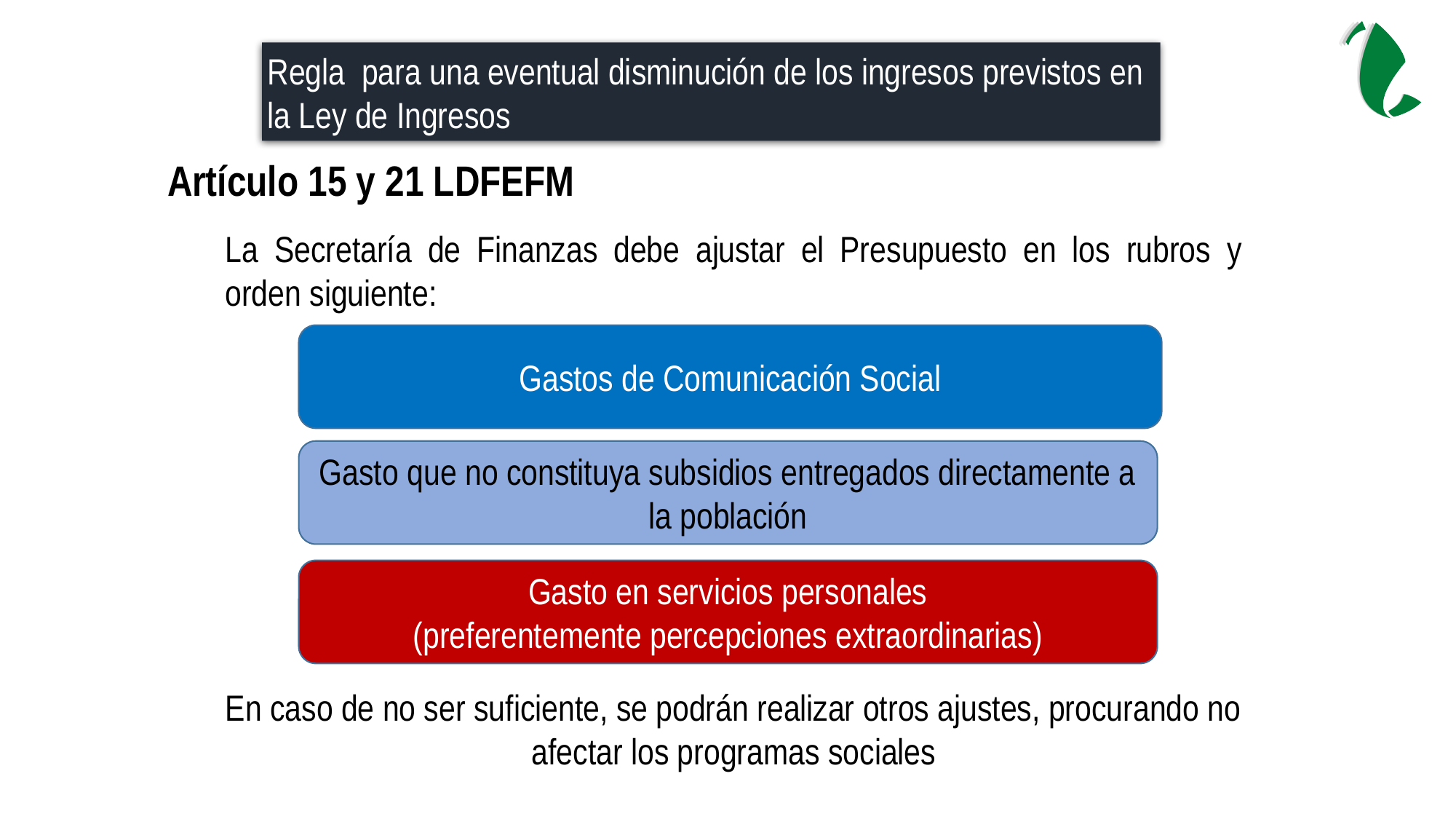

Regla  para una eventual disminución de los ingresos previstos en la Ley de Ingresos
Artículo 15 y 21 LDFEFM
La Secretaría de Finanzas debe ajustar el Presupuesto en los rubros y orden siguiente:

Gastos de Comunicación Social

Gasto que no constituya subsidios entregados directamente a la población

Gasto en servicios personales
(preferentemente percepciones extraordinarias)
En caso de no ser suficiente, se podrán realizar otros ajustes, procurando no afectar los programas sociales